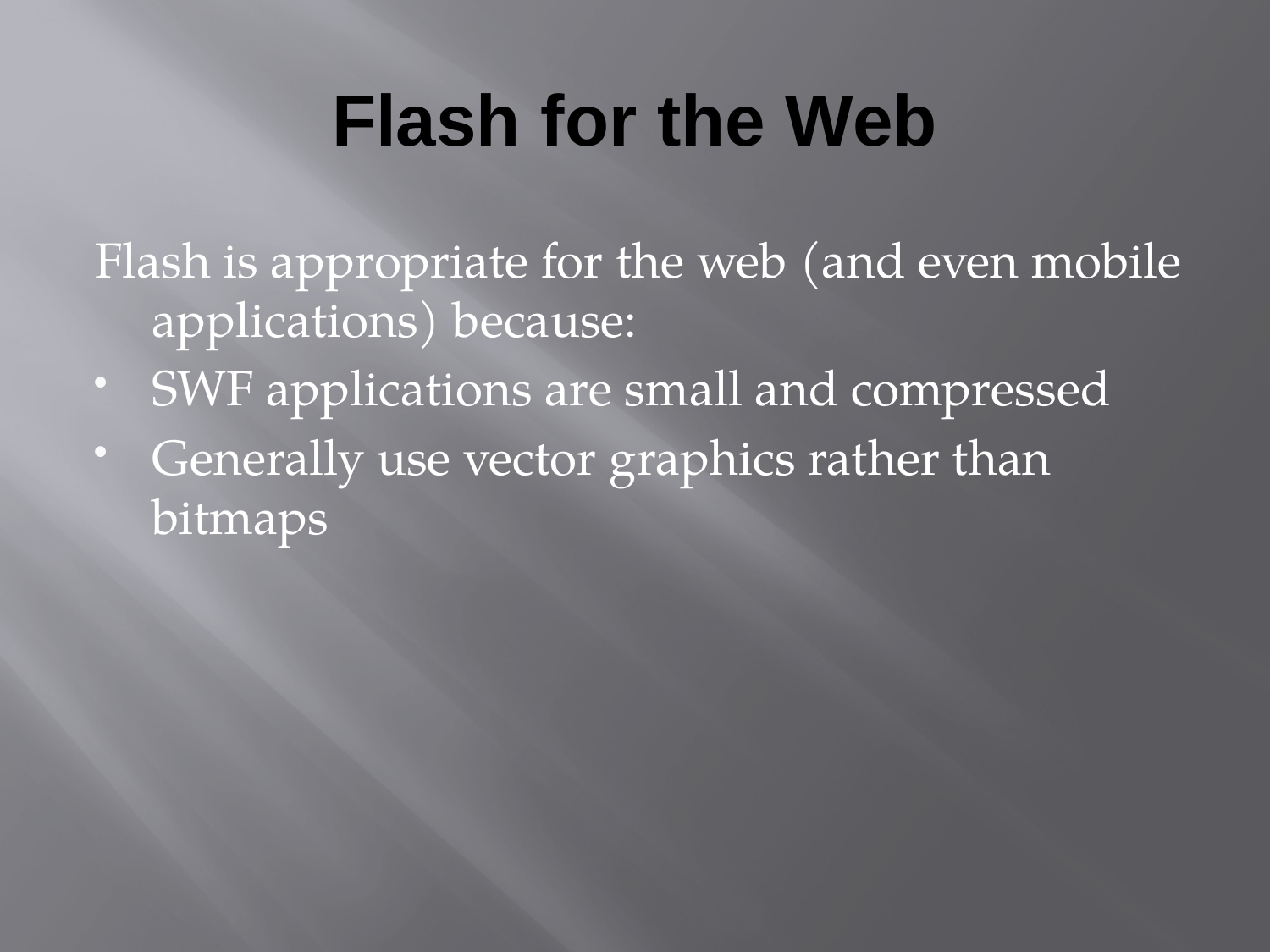

# Flash for the Web
Flash is appropriate for the web (and even mobile applications) because:
SWF applications are small and compressed
Generally use vector graphics rather than bitmaps